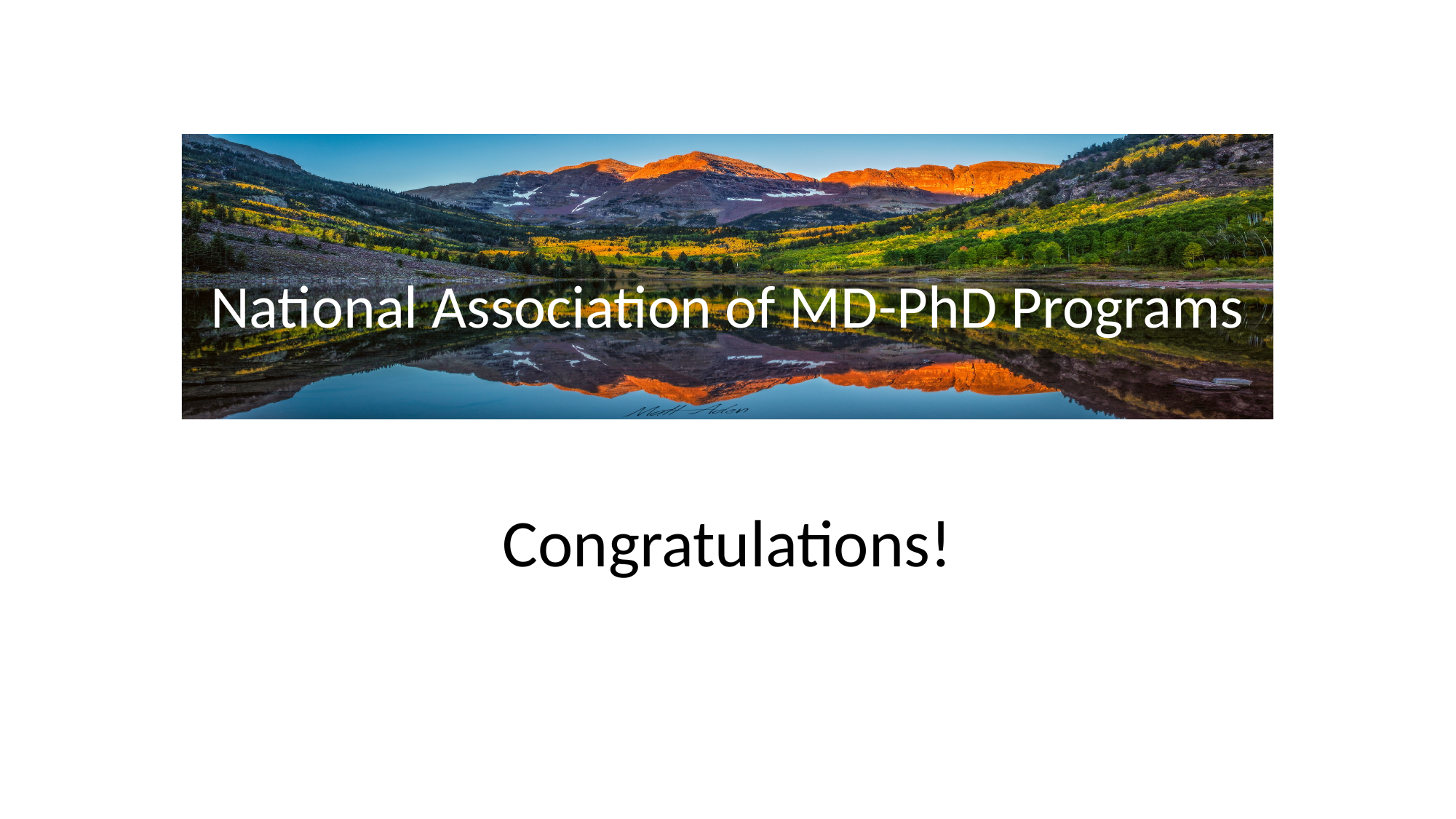

# National Association of MD-PhD Programs

Congratulations!